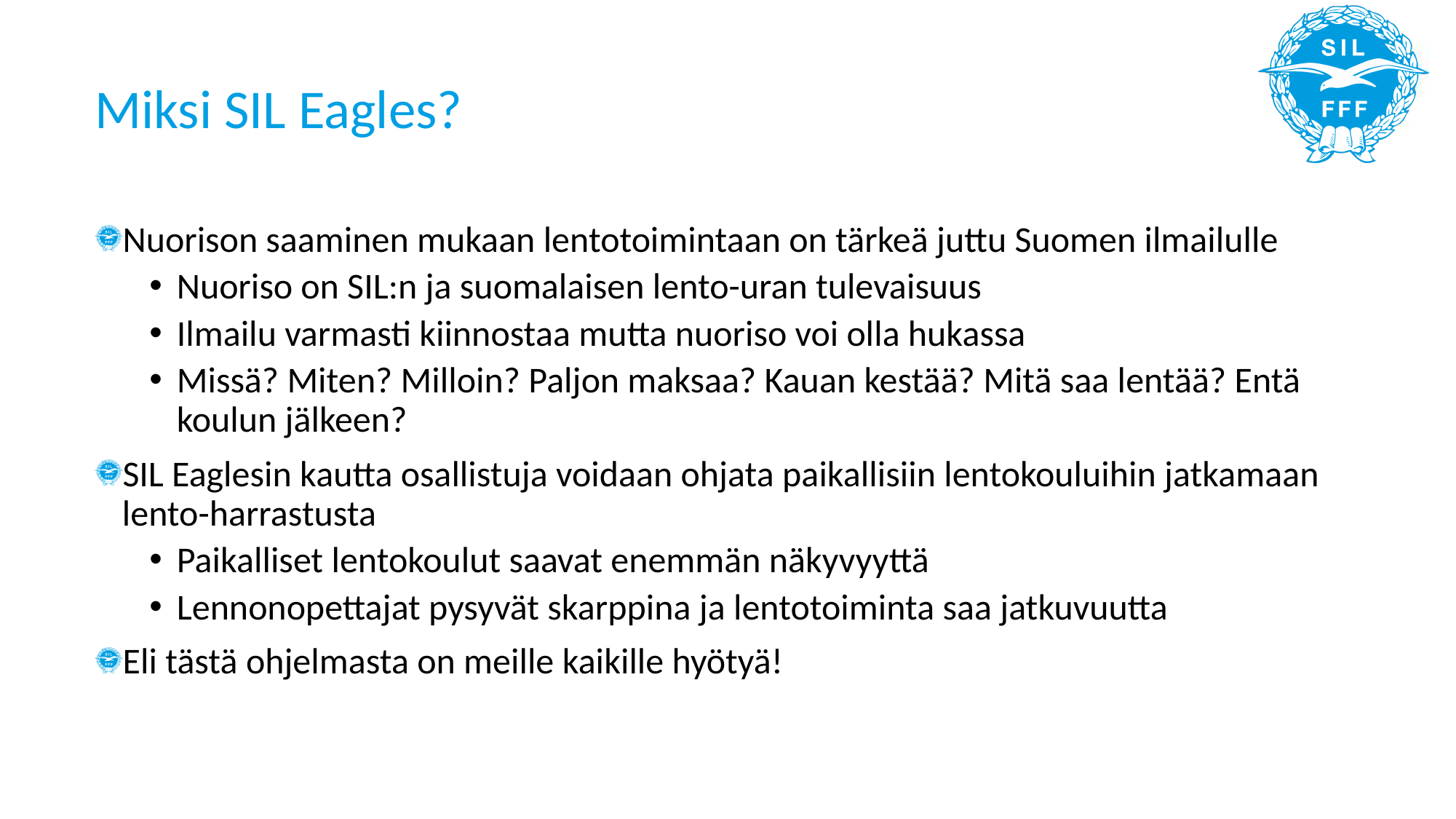

# Miksi SIL Eagles?
Nuorison saaminen mukaan lentotoimintaan on tärkeä juttu Suomen ilmailulle
Nuoriso on SIL:n ja suomalaisen lento-uran tulevaisuus
Ilmailu varmasti kiinnostaa mutta nuoriso voi olla hukassa
Missä? Miten? Milloin? Paljon maksaa? Kauan kestää? Mitä saa lentää? Entä koulun jälkeen?
SIL Eaglesin kautta osallistuja voidaan ohjata paikallisiin lentokouluihin jatkamaan lento-harrastusta
Paikalliset lentokoulut saavat enemmän näkyvyyttä
Lennonopettajat pysyvät skarppina ja lentotoiminta saa jatkuvuutta
Eli tästä ohjelmasta on meille kaikille hyötyä!